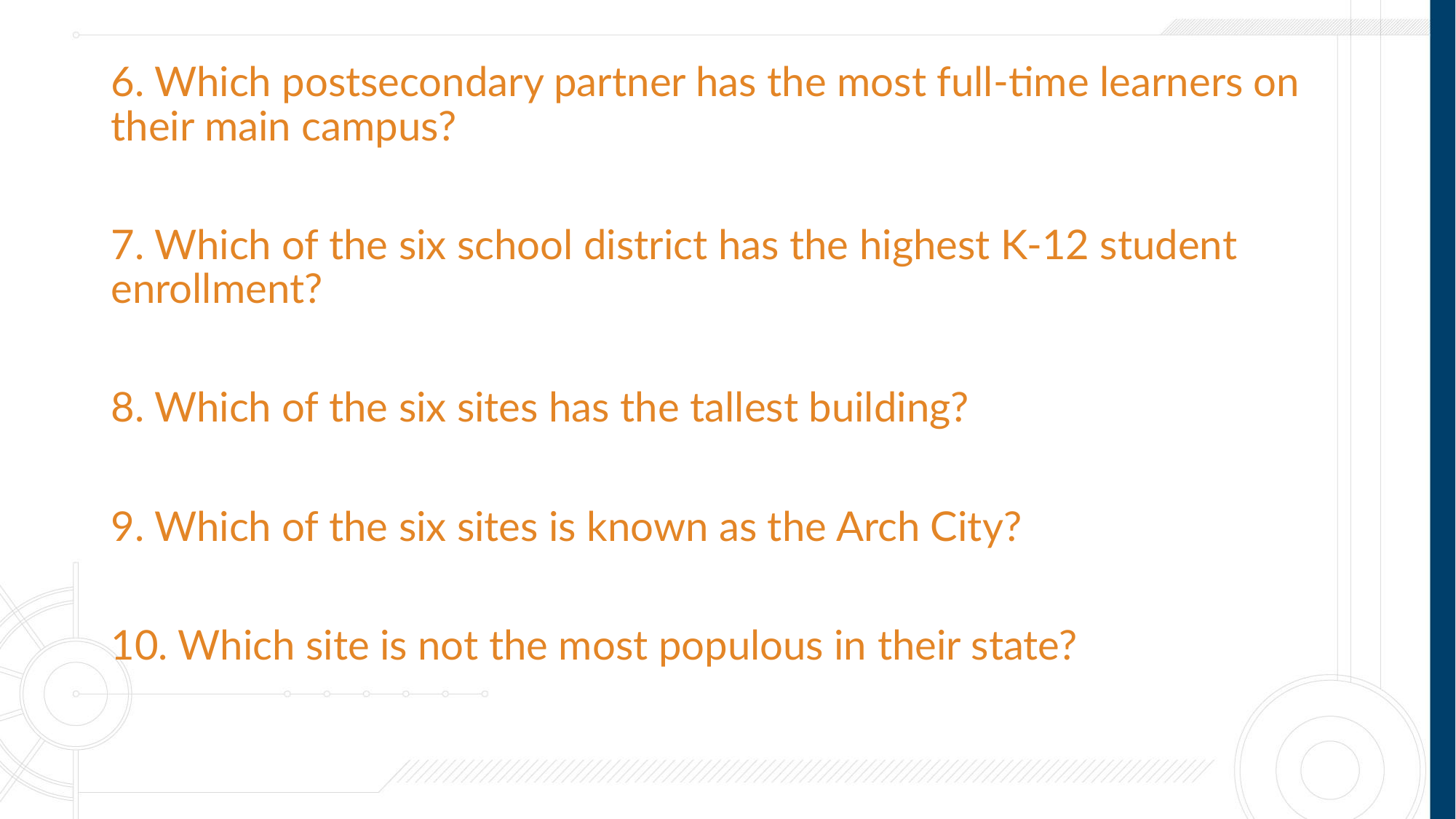

6. Which postsecondary partner has the most full-time learners on their main campus?

7. Which of the six school district has the highest K-12 student enrollment?

8. Which of the six sites has the tallest building?

9. Which of the six sites is known as the Arch City?

10. Which site is not the most populous in their state?